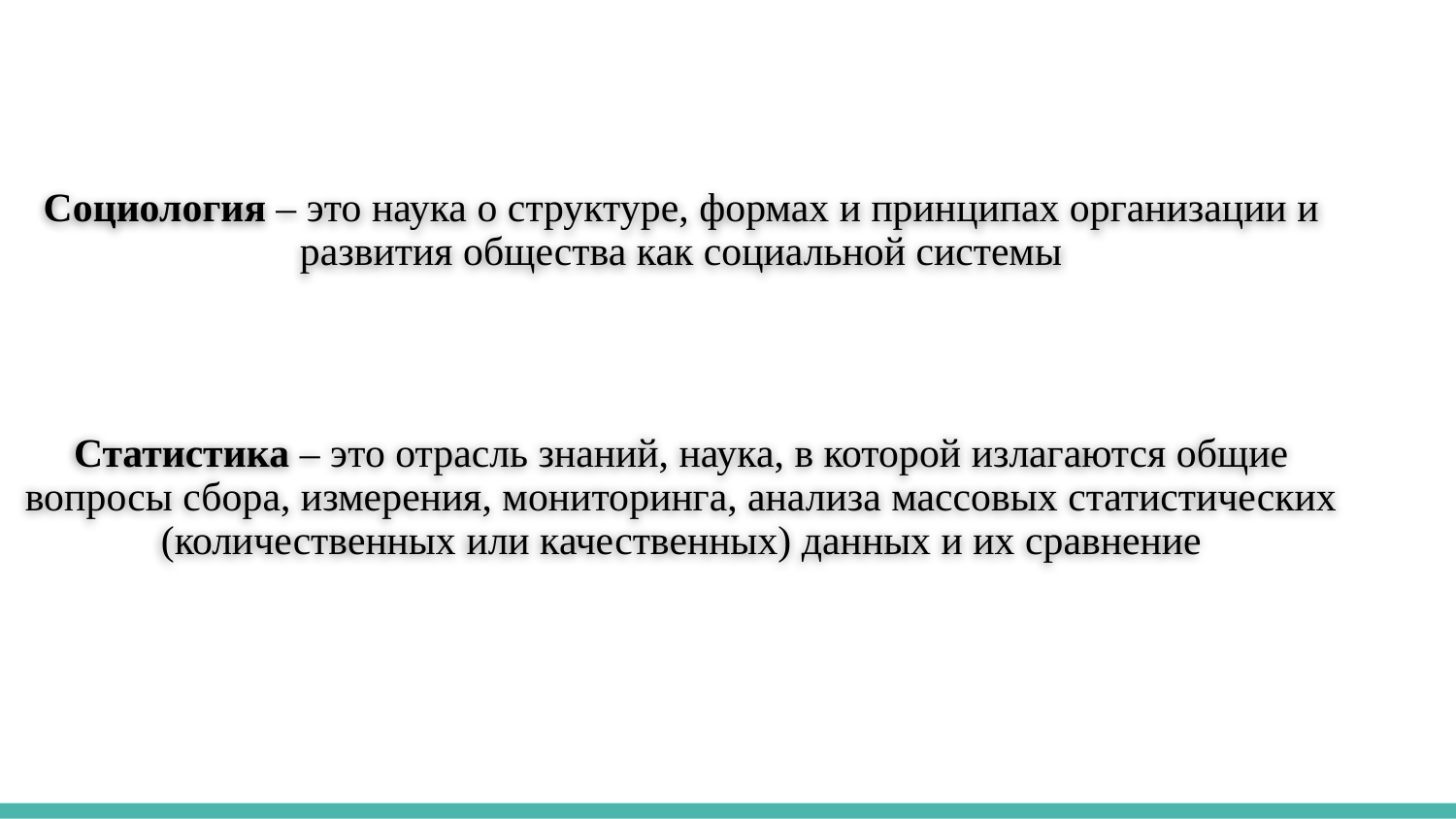

Социология – это наука о структуре, формах и принципах организации и развития общества как социальной системы
Статистика – это отрасль знаний, наука, в которой излагаются общие вопросы сбора, измерения, мониторинга, анализа массовых статистических (количественных или качественных) данных и их сравнение